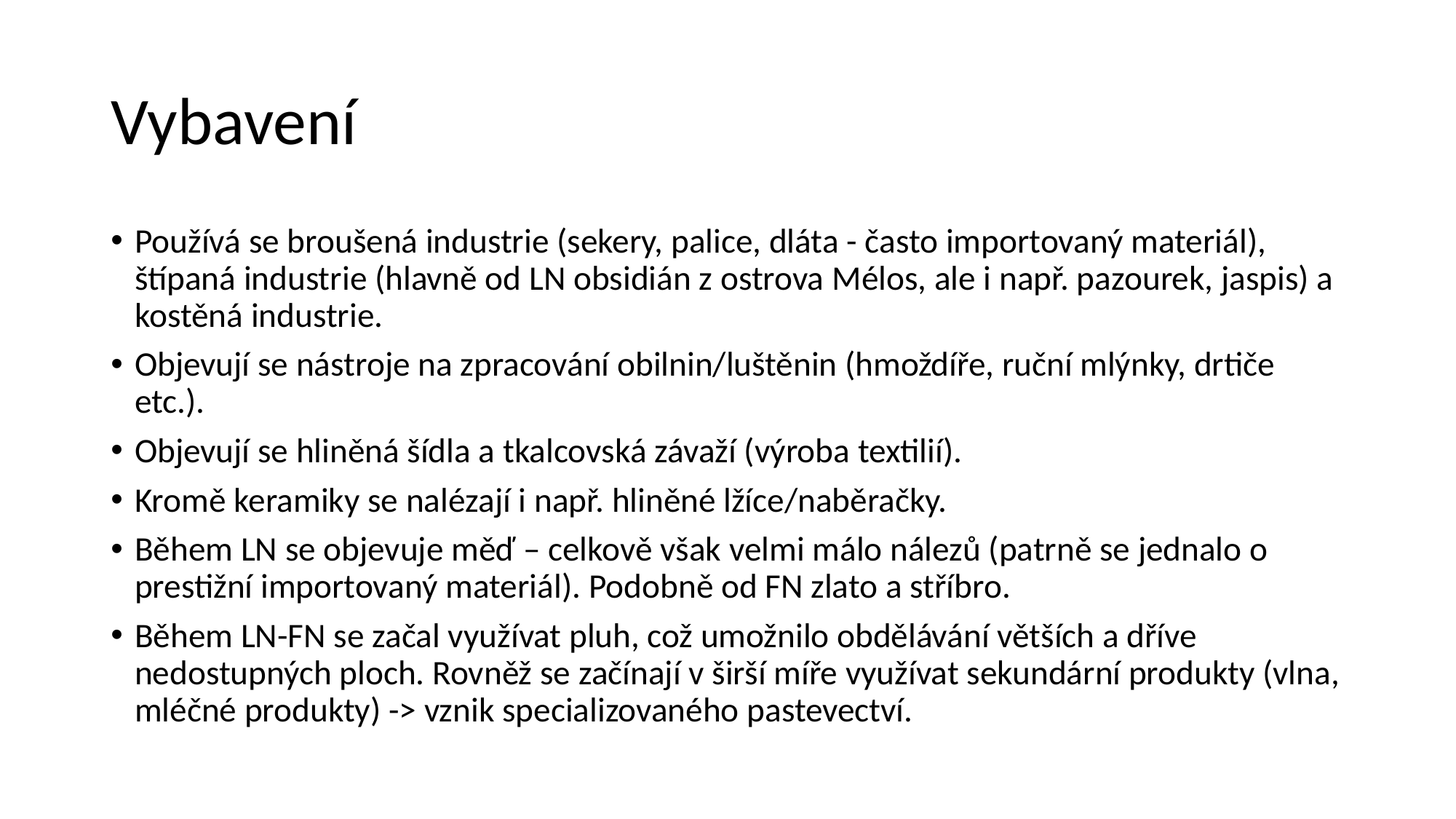

# Vybavení
Používá se broušená industrie (sekery, palice, dláta - často importovaný materiál), štípaná industrie (hlavně od LN obsidián z ostrova Mélos, ale i např. pazourek, jaspis) a kostěná industrie.
Objevují se nástroje na zpracování obilnin/luštěnin (hmoždíře, ruční mlýnky, drtiče etc.).
Objevují se hliněná šídla a tkalcovská závaží (výroba textilií).
Kromě keramiky se nalézají i např. hliněné lžíce/naběračky.
Během LN se objevuje měď – celkově však velmi málo nálezů (patrně se jednalo o prestižní importovaný materiál). Podobně od FN zlato a stříbro.
Během LN-FN se začal využívat pluh, což umožnilo obdělávání větších a dříve nedostupných ploch. Rovněž se začínají v širší míře využívat sekundární produkty (vlna, mléčné produkty) -> vznik specializovaného pastevectví.